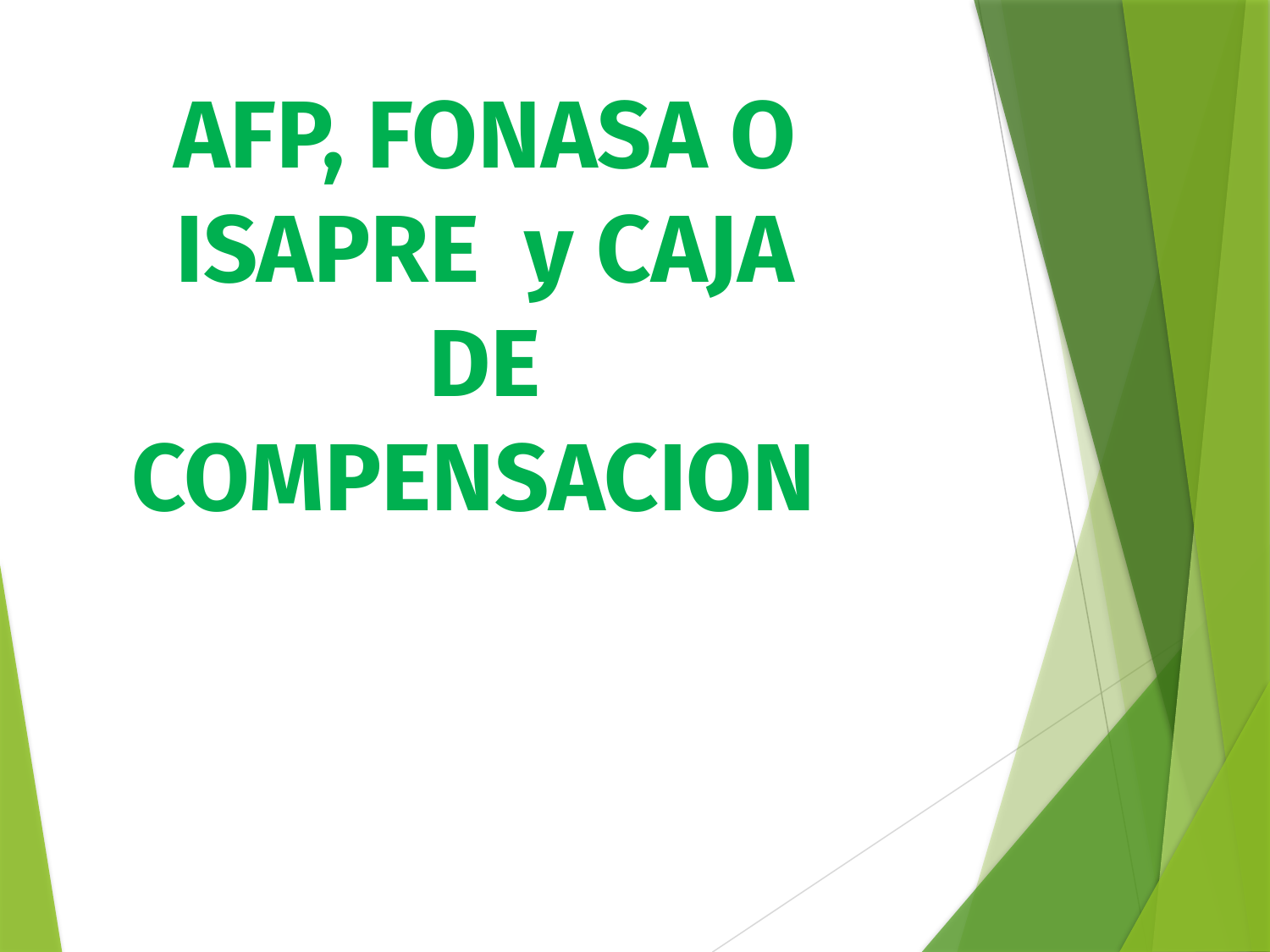

AFP, FONASA O ISAPRE  y CAJA DE COMPENSACION